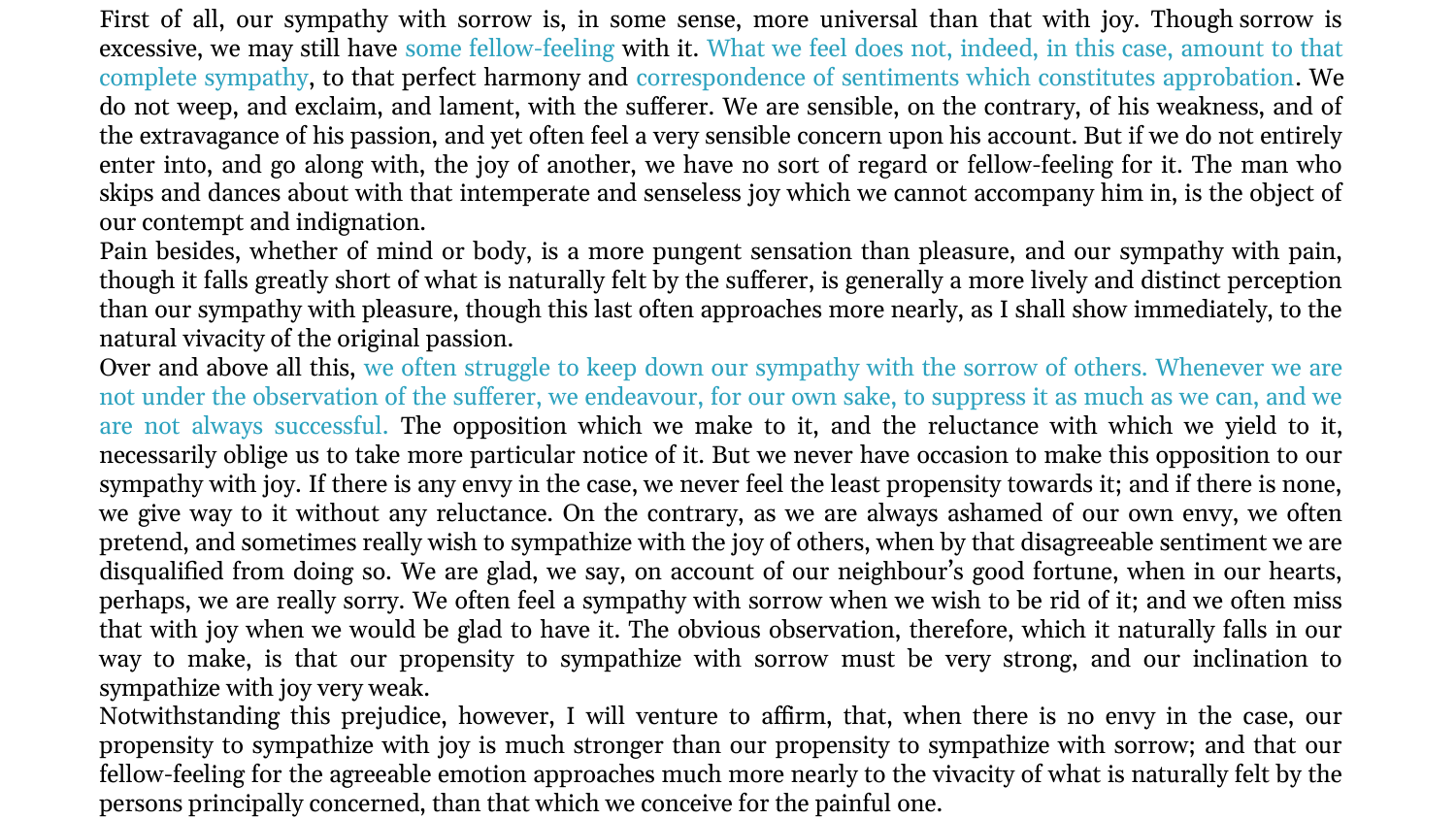

First of all, our sympathy with sorrow is, in some sense, more universal than that with joy. Though sorrow is excessive, we may still have some fellow-feeling with it. What we feel does not, indeed, in this case, amount to that complete sympathy, to that perfect harmony and correspondence of sentiments which constitutes approbation. We do not weep, and exclaim, and lament, with the sufferer. We are sensible, on the contrary, of his weakness, and of the extravagance of his passion, and yet often feel a very sensible concern upon his account. But if we do not entirely enter into, and go along with, the joy of another, we have no sort of regard or fellow-feeling for it. The man who skips and dances about with that intemperate and senseless joy which we cannot accompany him in, is the object of our contempt and indignation.
Pain besides, whether of mind or body, is a more pungent sensation than pleasure, and our sympathy with pain, though it falls greatly short of what is naturally felt by the sufferer, is generally a more lively and distinct perception than our sympathy with pleasure, though this last often approaches more nearly, as I shall show immediately, to the natural vivacity of the original passion.
Over and above all this, we often struggle to keep down our sympathy with the sorrow of others. Whenever we are not under the observation of the sufferer, we endeavour, for our own sake, to suppress it as much as we can, and we are not always successful. The opposition which we make to it, and the reluctance with which we yield to it, necessarily oblige us to take more particular notice of it. But we never have occasion to make this opposition to our sympathy with joy. If there is any envy in the case, we never feel the least propensity towards it; and if there is none, we give way to it without any reluctance. On the contrary, as we are always ashamed of our own envy, we often pretend, and sometimes really wish to sympathize with the joy of others, when by that disagreeable sentiment we are disqualified from doing so. We are glad, we say, on account of our neighbour’s good fortune, when in our hearts, perhaps, we are really sorry. We often feel a sympathy with sorrow when we wish to be rid of it; and we often miss that with joy when we would be glad to have it. The obvious observation, therefore, which it naturally falls in our way to make, is that our propensity to sympathize with sorrow must be very strong, and our inclination to sympathize with joy very weak.
Notwithstanding this prejudice, however, I will venture to affirm, that, when there is no envy in the case, our propensity to sympathize with joy is much stronger than our propensity to sympathize with sorrow; and that our fellow-feeling for the agreeable emotion approaches much more nearly to the vivacity of what is naturally felt by the persons principally concerned, than that which we conceive for the painful one.